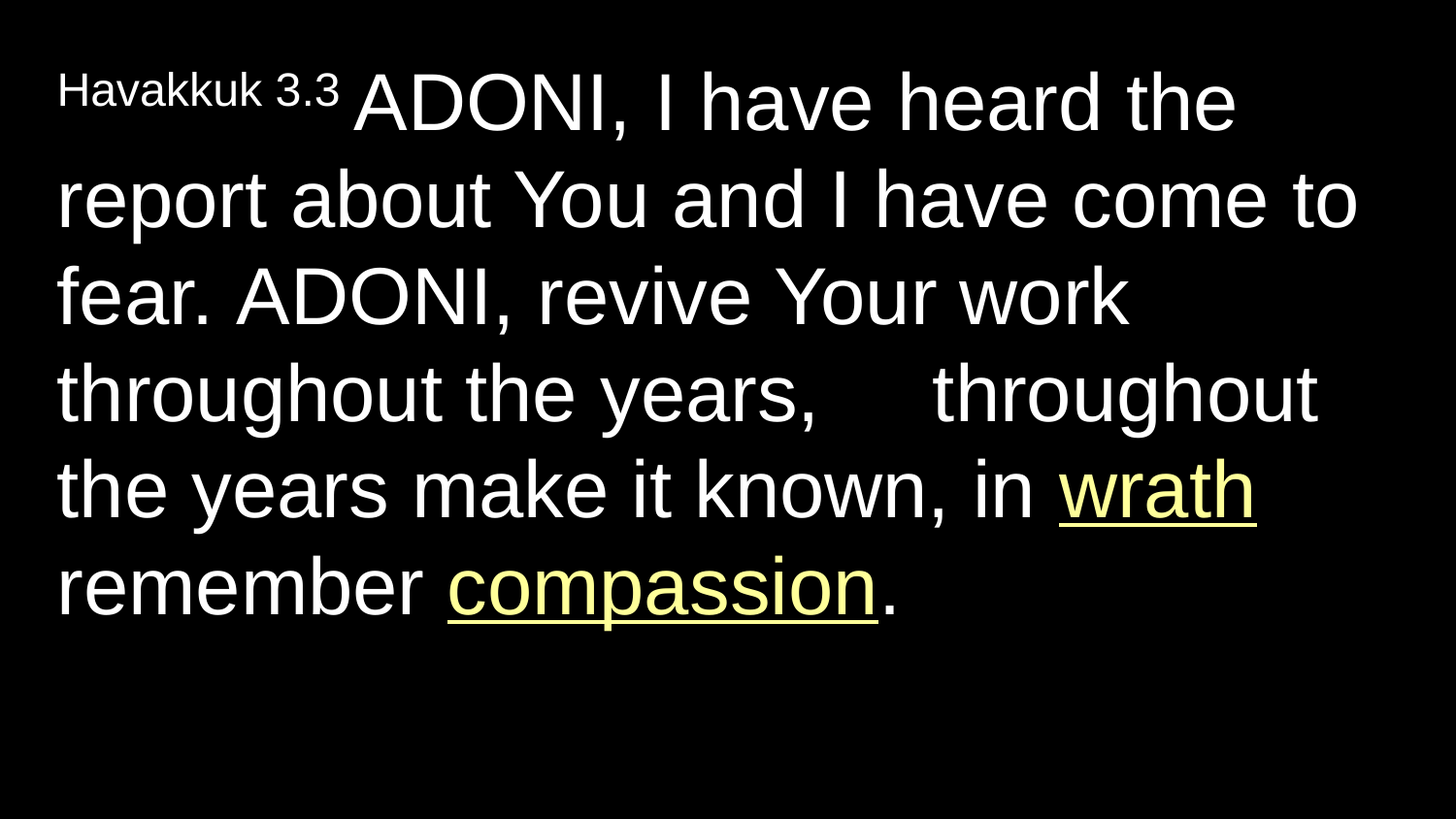

Havakkuk 3.3 Adoni, I have heard the report about You and I have come to fear. Adoni, revive Your work throughout the years,     throughout the years make it known, in wrath remember compassion.